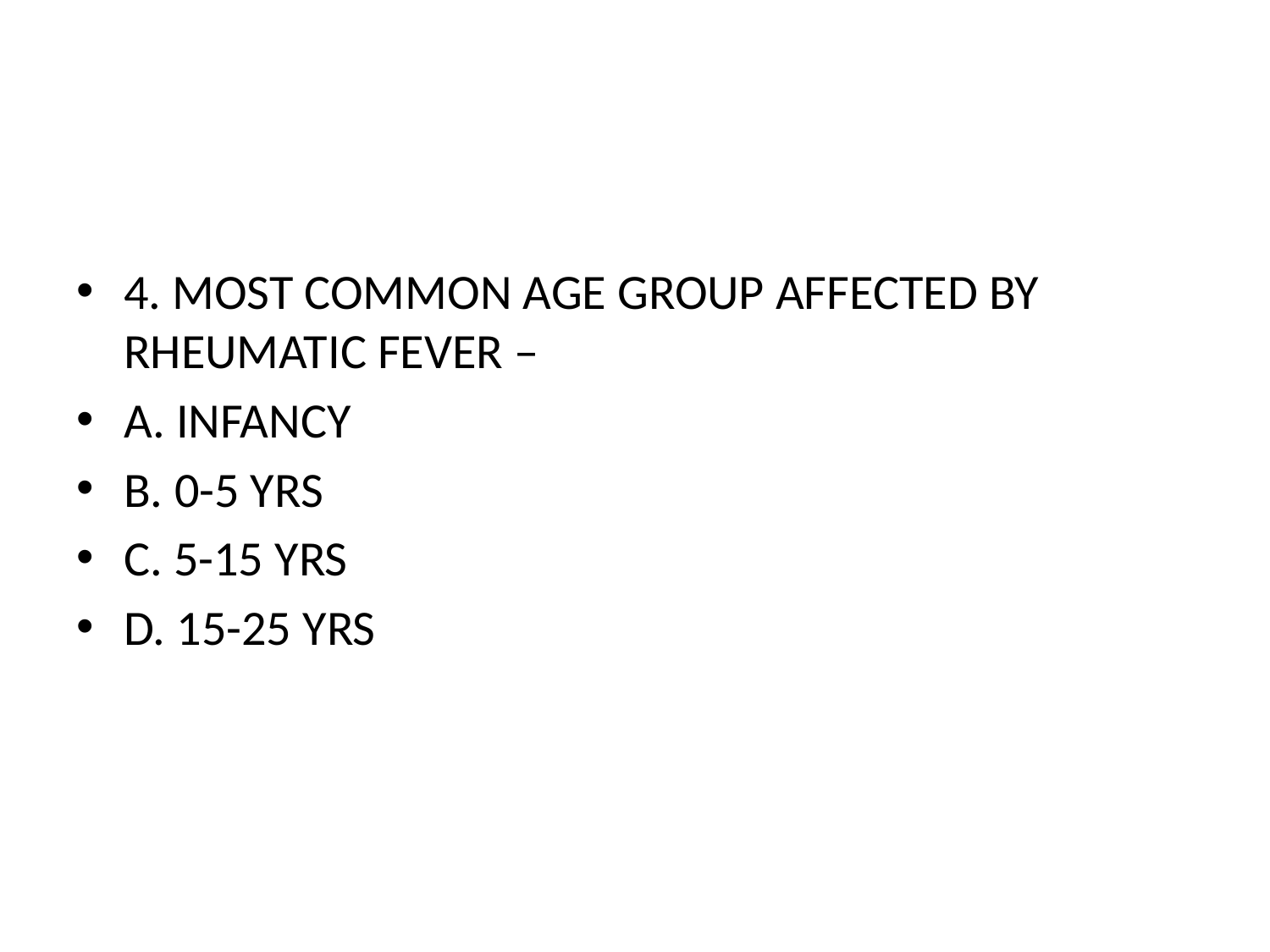

#
4. MOST COMMON AGE GROUP AFFECTED BY RHEUMATIC FEVER –
A. INFANCY
B. 0-5 YRS
C. 5-15 YRS
D. 15-25 YRS